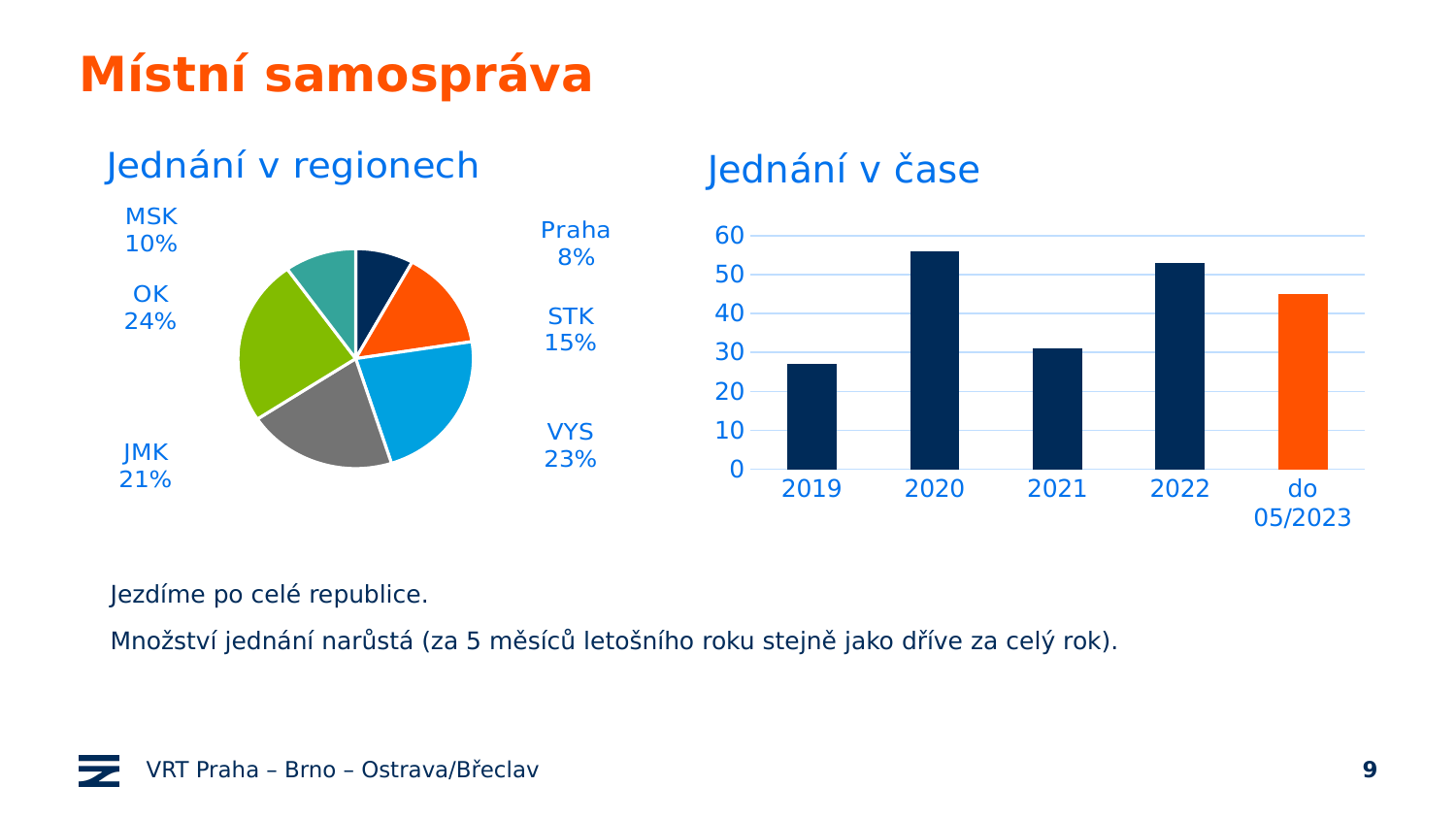

Místní samospráva

### Chart: Jednání v regionech

| Category | Jednání v krajích |
|---|---|
| Praha | 17.0 |
| STK | 31.0 |
| VYS | 48.0 |
| JMK | 44.0 |
| OK | 52.0 |
| MSK | 21.0 |

### Chart: Jednání v čase

| Category | Řada 1 | Řada 2 | Řada 3 |
|---|---|---|---|
| 2019 | 27.0 | 0.0 | 0.0 |
| 2020 | 56.0 | 0.0 | 0.0 |
| 2021 | 31.0 | 0.0 | 0.0 |
| 2022 | 53.0 | 0.0 | 0.0 |
| do 05/2023 | 45.0 | 0.0 | 0.0 |
Jezdíme po celé republice.
Množství jednání narůstá (za 5 měsíců letošního roku stejně jako dříve za celý rok).
VRT Praha – Brno – Ostrava/Břeclav
9